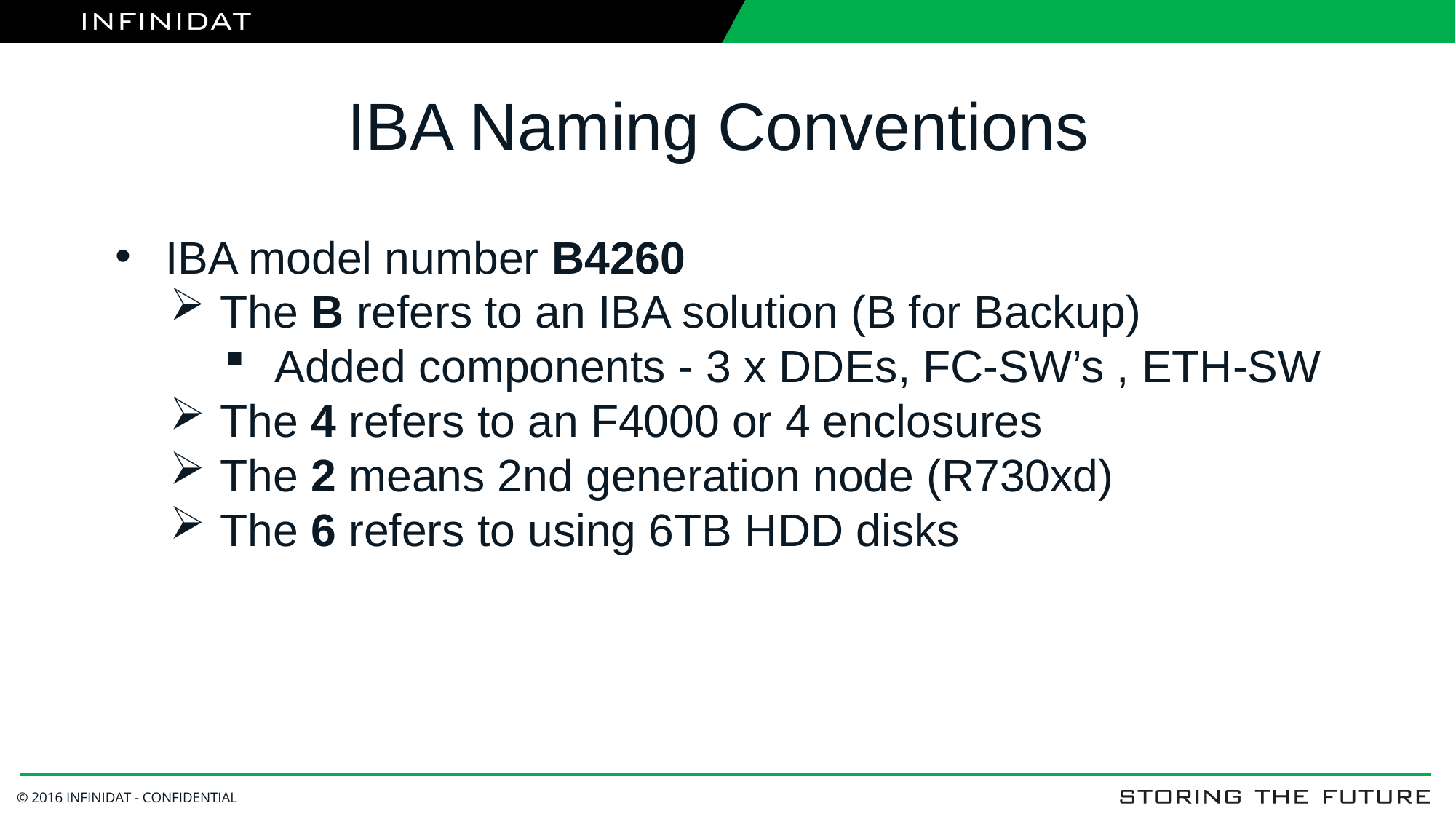

# IBA Naming Conventions
IBA model number B4260
The B refers to an IBA solution (B for Backup)
Added components - 3 x DDEs, FC-SW’s , ETH-SW
The 4 refers to an F4000 or 4 enclosures
The 2 means 2nd generation node (R730xd)
The 6 refers to using 6TB HDD disks